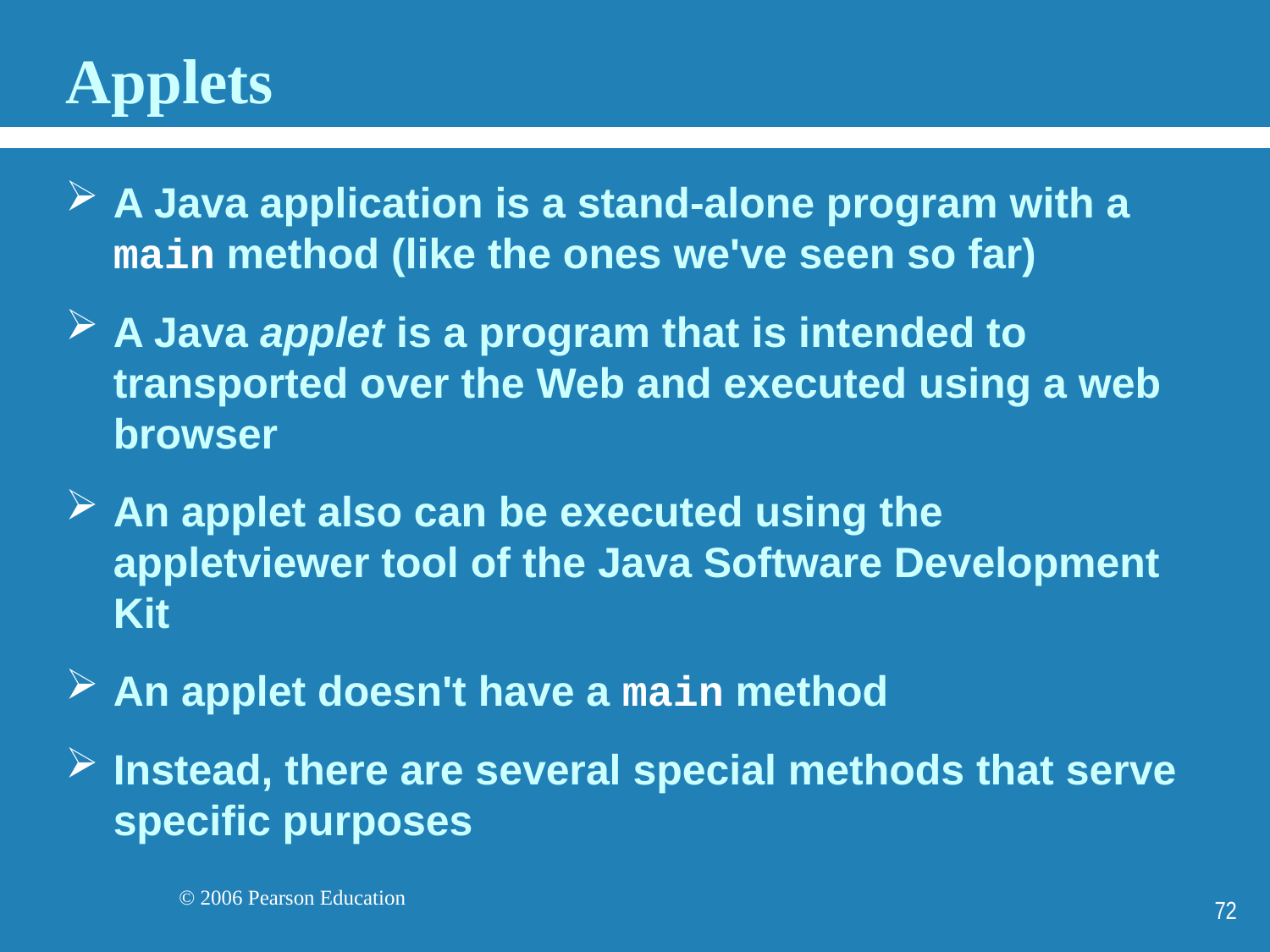

# Applets
A Java application is a stand-alone program with a main method (like the ones we've seen so far)
A Java applet is a program that is intended to transported over the Web and executed using a web browser
An applet also can be executed using the appletviewer tool of the Java Software Development Kit
An applet doesn't have a main method
Instead, there are several special methods that serve specific purposes

72